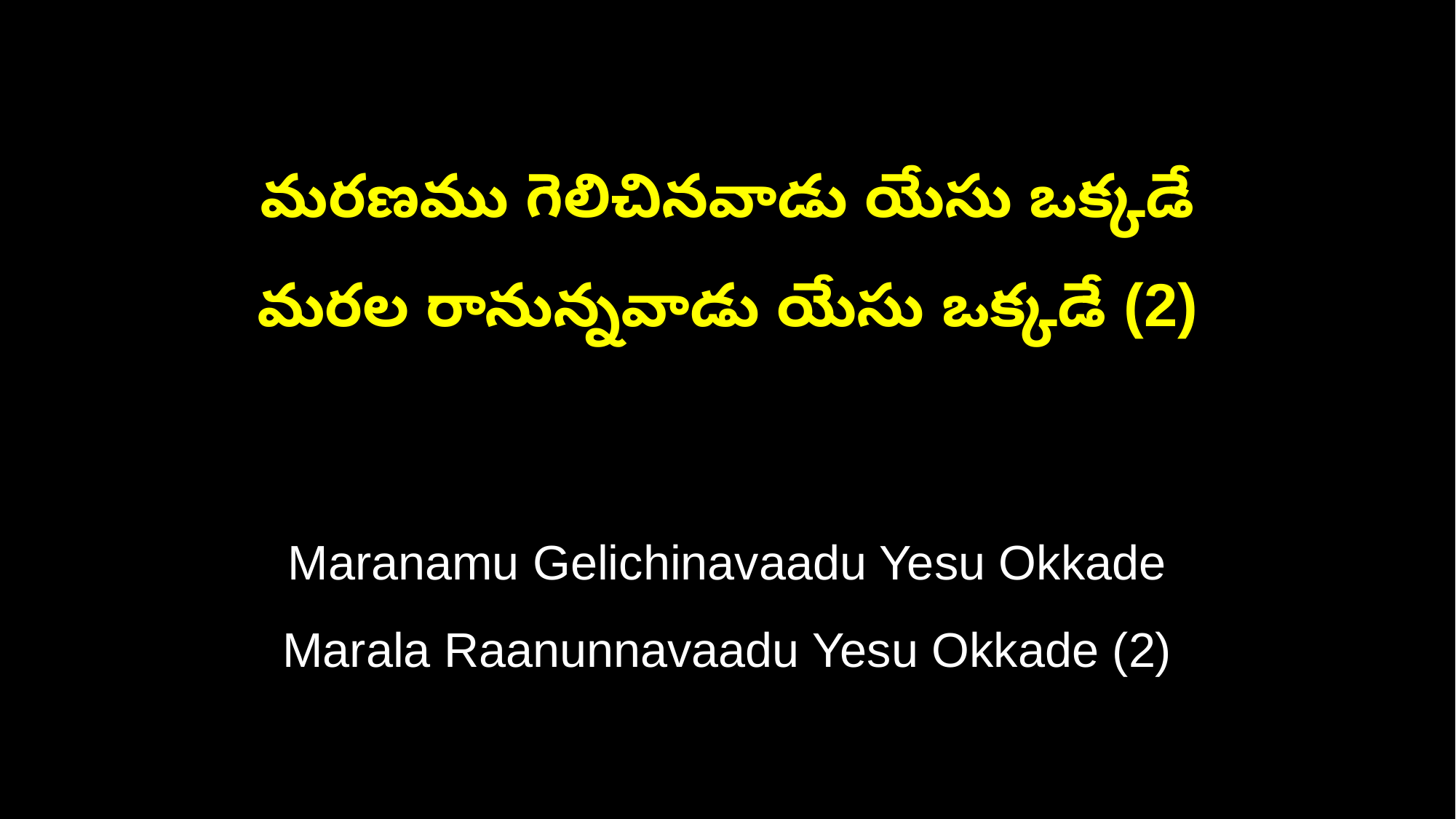

మరణము గెలిచినవాడు యేసు ఒక్కడే
మరల రానున్నవాడు యేసు ఒక్కడే (2)
Maranamu Gelichinavaadu Yesu Okkade
Marala Raanunnavaadu Yesu Okkade (2)